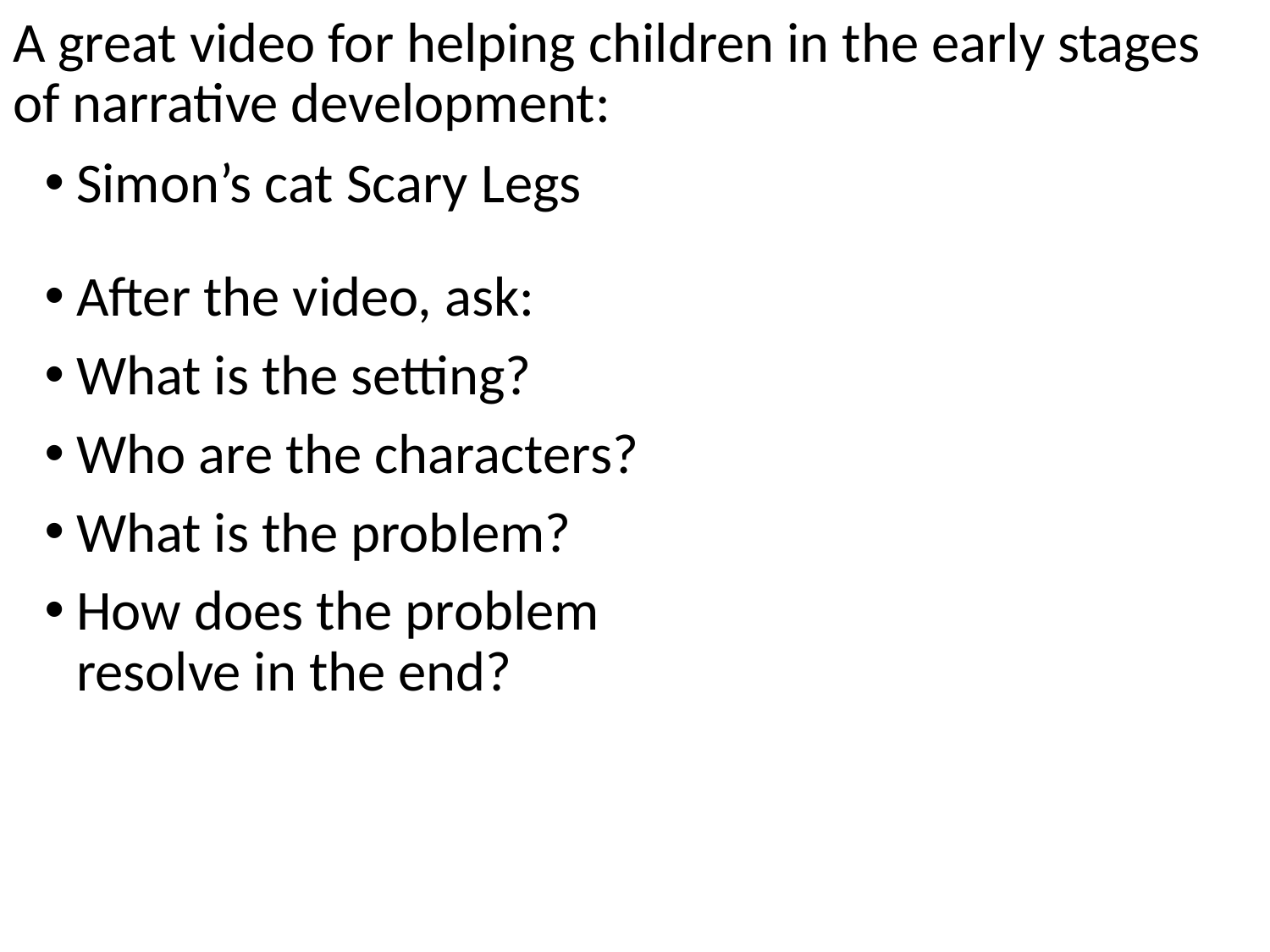

# A great video for helping children in the early stages of narrative development:
Simon’s cat Scary Legs

After the video, ask:
What is the setting?
Who are the characters?
What is the problem?
How does the problem resolve in the end?